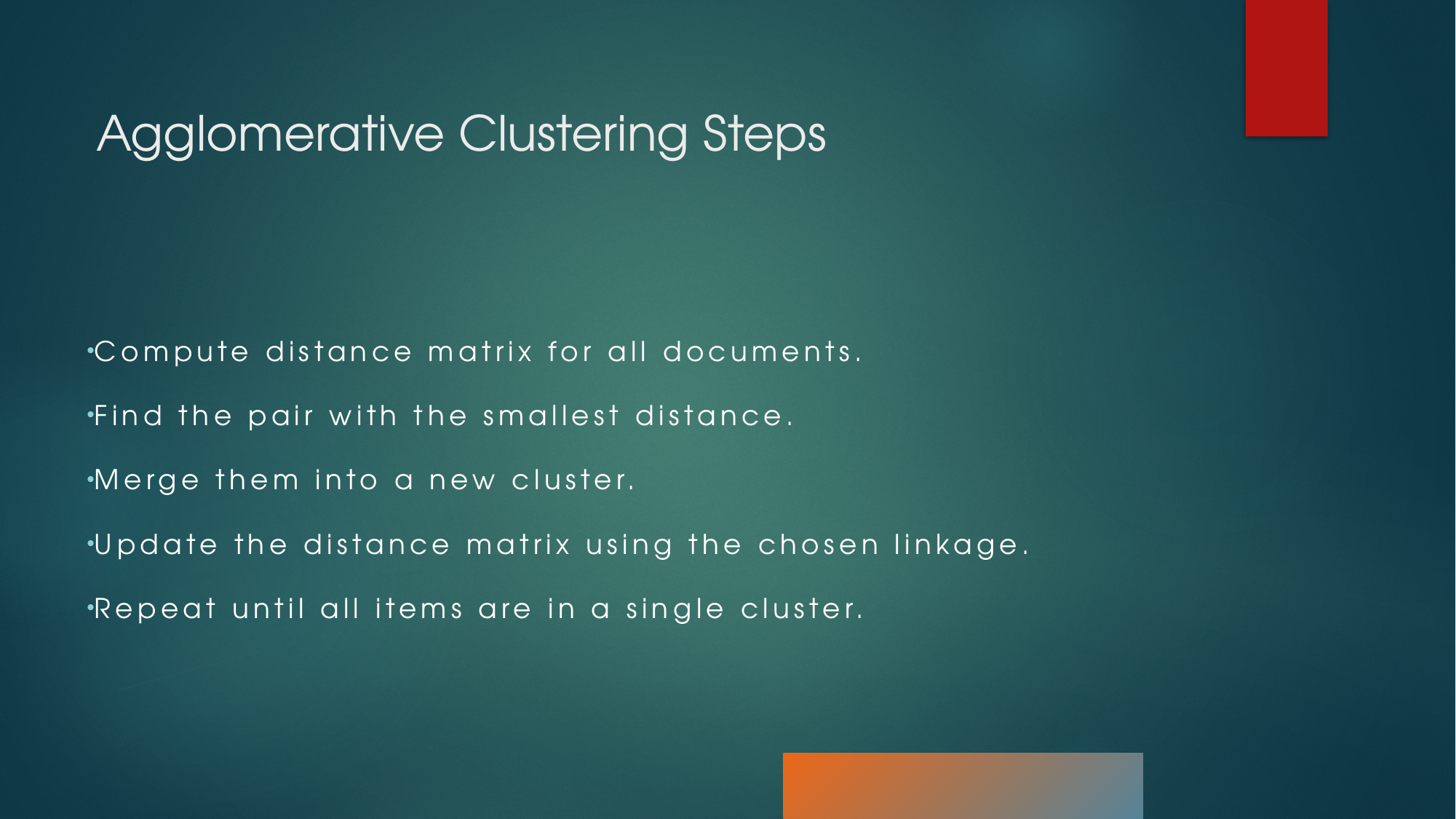

# Agglomerative Clustering Steps
Compute distance matrix for all documents.
Find the pair with the smallest distance.
Merge them into a new cluster.
Update the distance matrix using the chosen linkage.
Repeat until all items are in a single cluster.